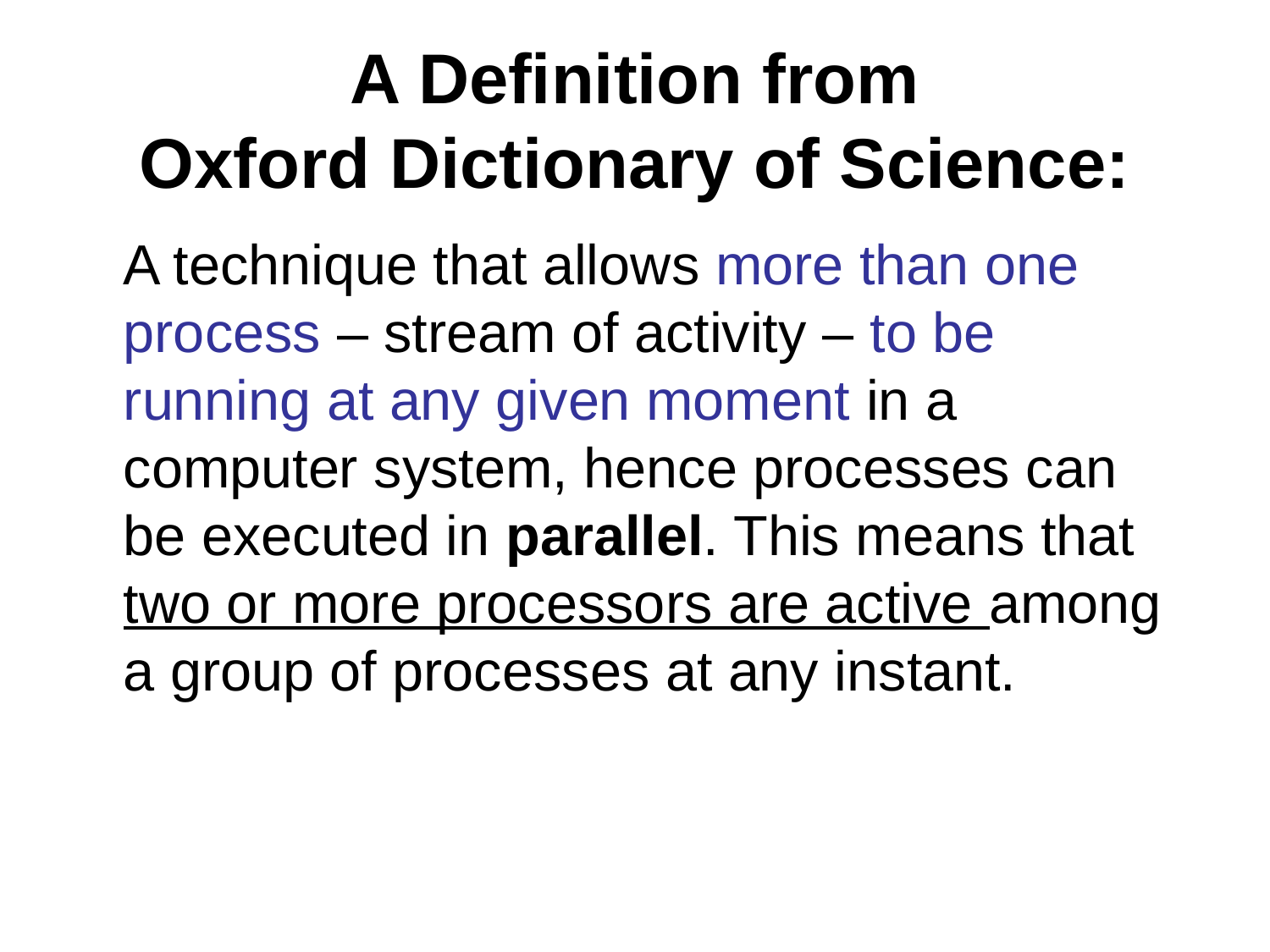

# A Definition from Oxford Dictionary of Science:
	A technique that allows more than one process – stream of activity – to be running at any given moment in a computer system, hence processes can be executed in parallel. This means that two or more processors are active among a group of processes at any instant.